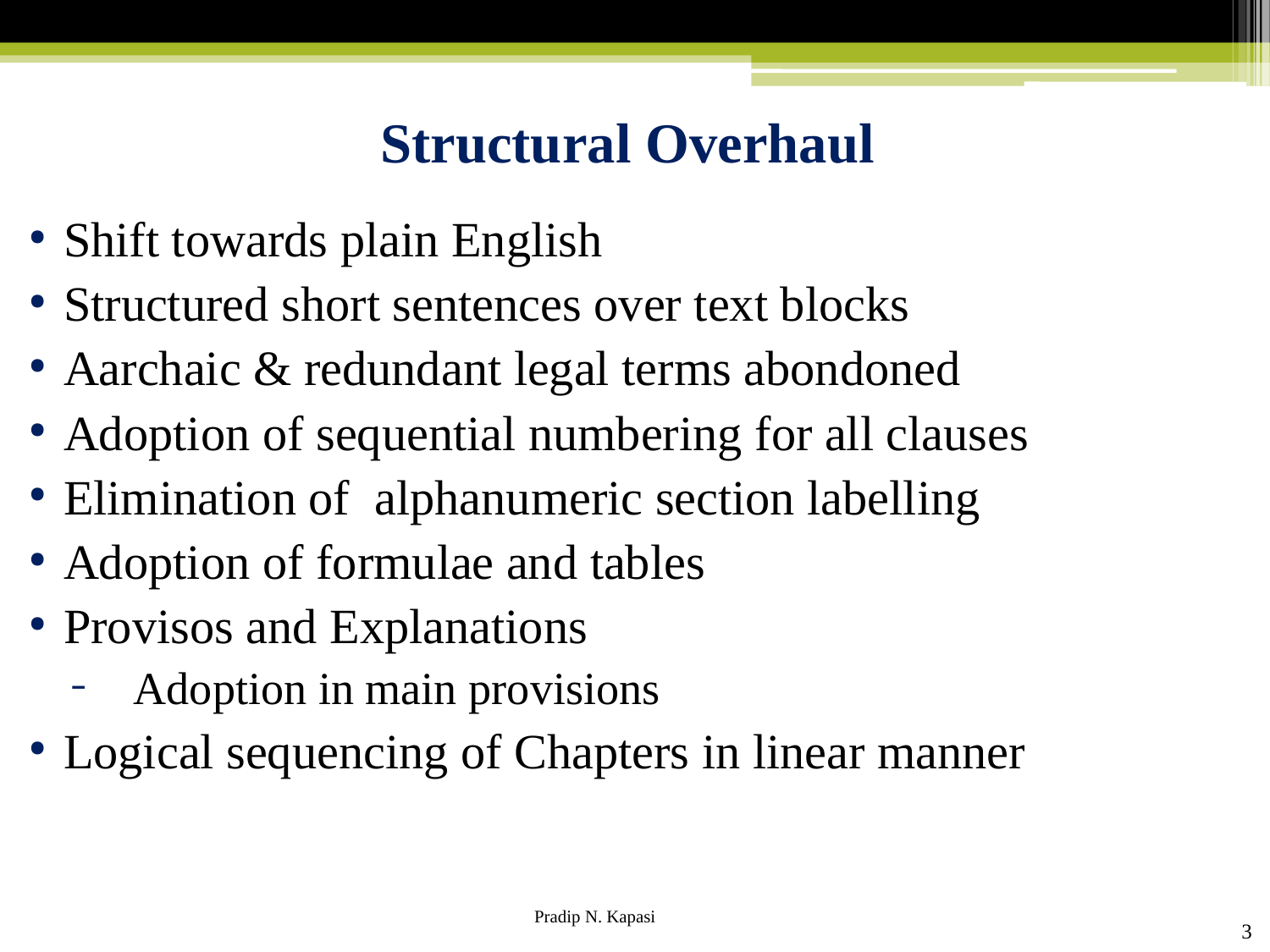

# Structural Overhaul
Shift towards plain English
Structured short sentences over text blocks
Aarchaic & redundant legal terms abondoned
Adoption of sequential numbering for all clauses
Elimination of  alphanumeric section labelling
Adoption of formulae and tables
Provisos and Explanations
Adoption in main provisions
Logical sequencing of Chapters in linear manner

3
Pradip N. Kapasi                                                         Chartered Accountant